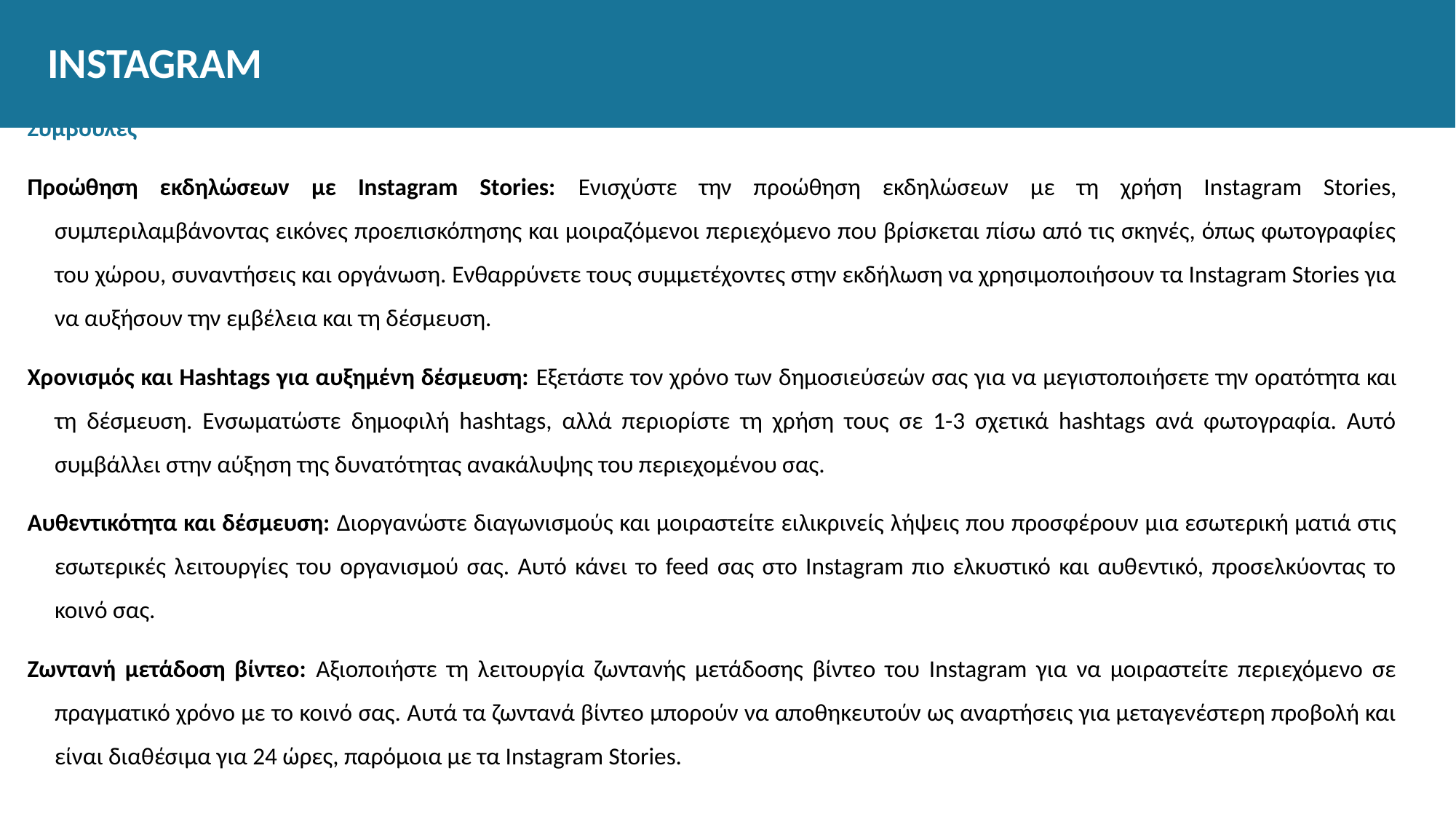

# INSTAGRAM
Συμβουλές
Προώθηση εκδηλώσεων με Instagram Stories: Ενισχύστε την προώθηση εκδηλώσεων με τη χρήση Instagram Stories, συμπεριλαμβάνοντας εικόνες προεπισκόπησης και μοιραζόμενοι περιεχόμενο που βρίσκεται πίσω από τις σκηνές, όπως φωτογραφίες του χώρου, συναντήσεις και οργάνωση. Ενθαρρύνετε τους συμμετέχοντες στην εκδήλωση να χρησιμοποιήσουν τα Instagram Stories για να αυξήσουν την εμβέλεια και τη δέσμευση.
Χρονισμός και Hashtags για αυξημένη δέσμευση: Εξετάστε τον χρόνο των δημοσιεύσεών σας για να μεγιστοποιήσετε την ορατότητα και τη δέσμευση. Ενσωματώστε δημοφιλή hashtags, αλλά περιορίστε τη χρήση τους σε 1-3 σχετικά hashtags ανά φωτογραφία. Αυτό συμβάλλει στην αύξηση της δυνατότητας ανακάλυψης του περιεχομένου σας.
Αυθεντικότητα και δέσμευση: Διοργανώστε διαγωνισμούς και μοιραστείτε ειλικρινείς λήψεις που προσφέρουν μια εσωτερική ματιά στις εσωτερικές λειτουργίες του οργανισμού σας. Αυτό κάνει το feed σας στο Instagram πιο ελκυστικό και αυθεντικό, προσελκύοντας το κοινό σας.
Ζωντανή μετάδοση βίντεο: Αξιοποιήστε τη λειτουργία ζωντανής μετάδοσης βίντεο του Instagram για να μοιραστείτε περιεχόμενο σε πραγματικό χρόνο με το κοινό σας. Αυτά τα ζωντανά βίντεο μπορούν να αποθηκευτούν ως αναρτήσεις για μεταγενέστερη προβολή και είναι διαθέσιμα για 24 ώρες, παρόμοια με τα Instagram Stories.